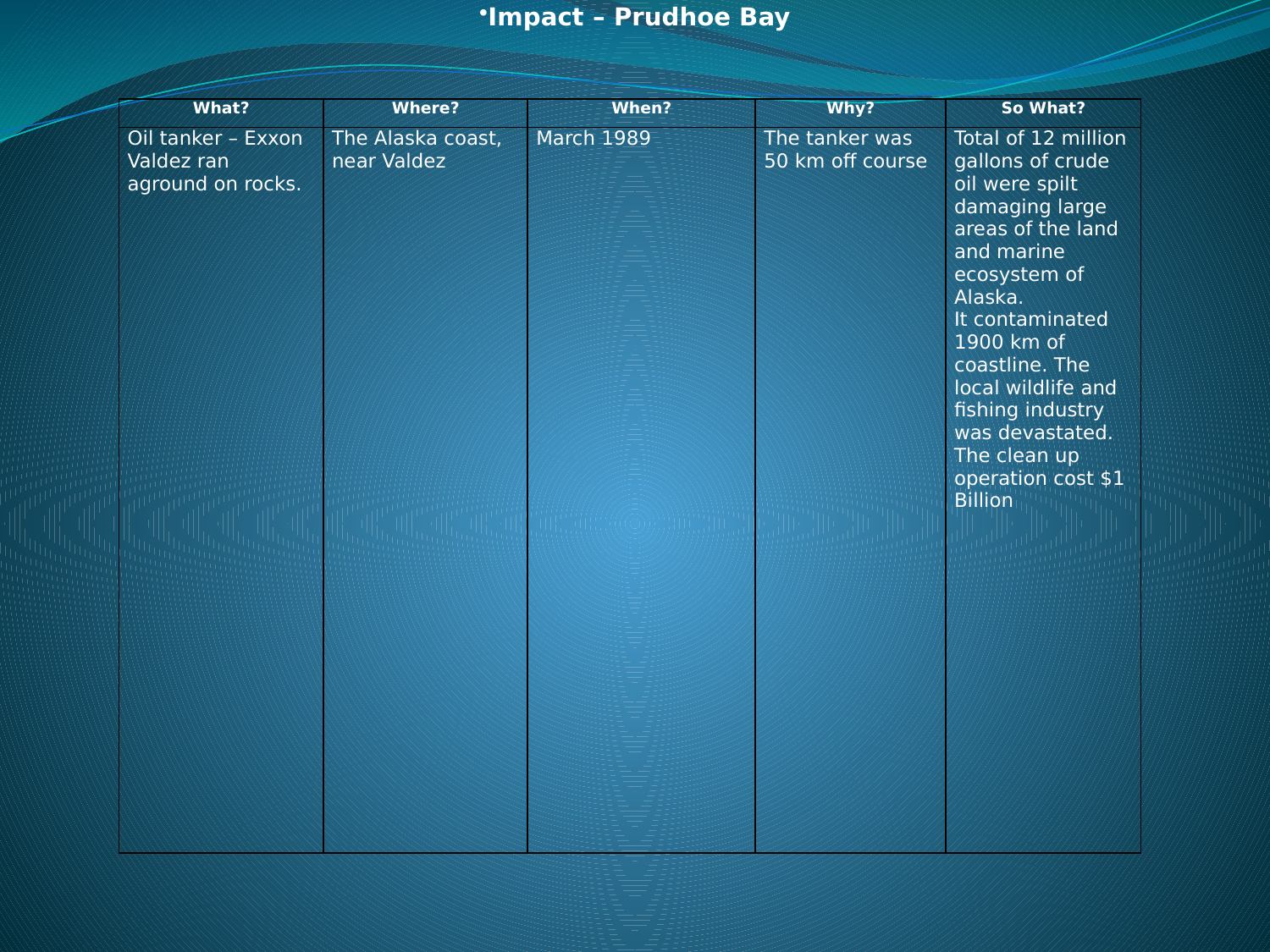

Impact – Prudhoe Bay

| What? | Where? | When? | Why? | So What? |
| --- | --- | --- | --- | --- |
| Oil tanker – Exxon Valdez ran aground on rocks. | The Alaska coast, near Valdez | March 1989 | The tanker was 50 km off course | Total of 12 million gallons of crude oil were spilt damaging large areas of the land and marine ecosystem of Alaska. It contaminated 1900 km of coastline. The local wildlife and fishing industry was devastated. The clean up operation cost $1 Billion |
#